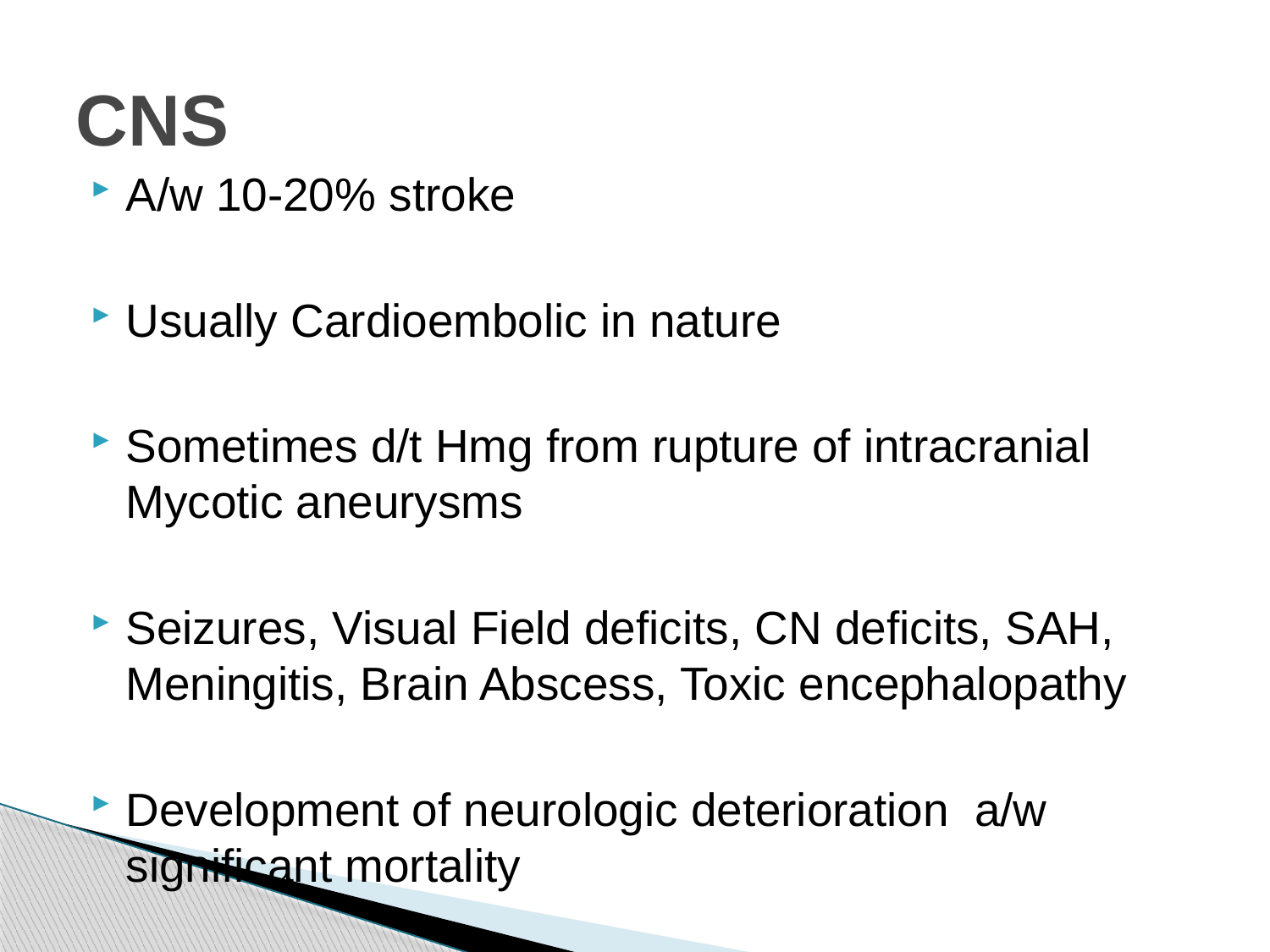

# CNS
A/w 10-20% stroke

Usually Cardioembolic in nature

Sometimes d/t Hmg from rupture of intracranial Mycotic aneurysms

Seizures, Visual Field deficits, CN deficits, SAH, Meningitis, Brain Abscess, Toxic encephalopathy

Development of neurologic deterioration  a/w significant mortality